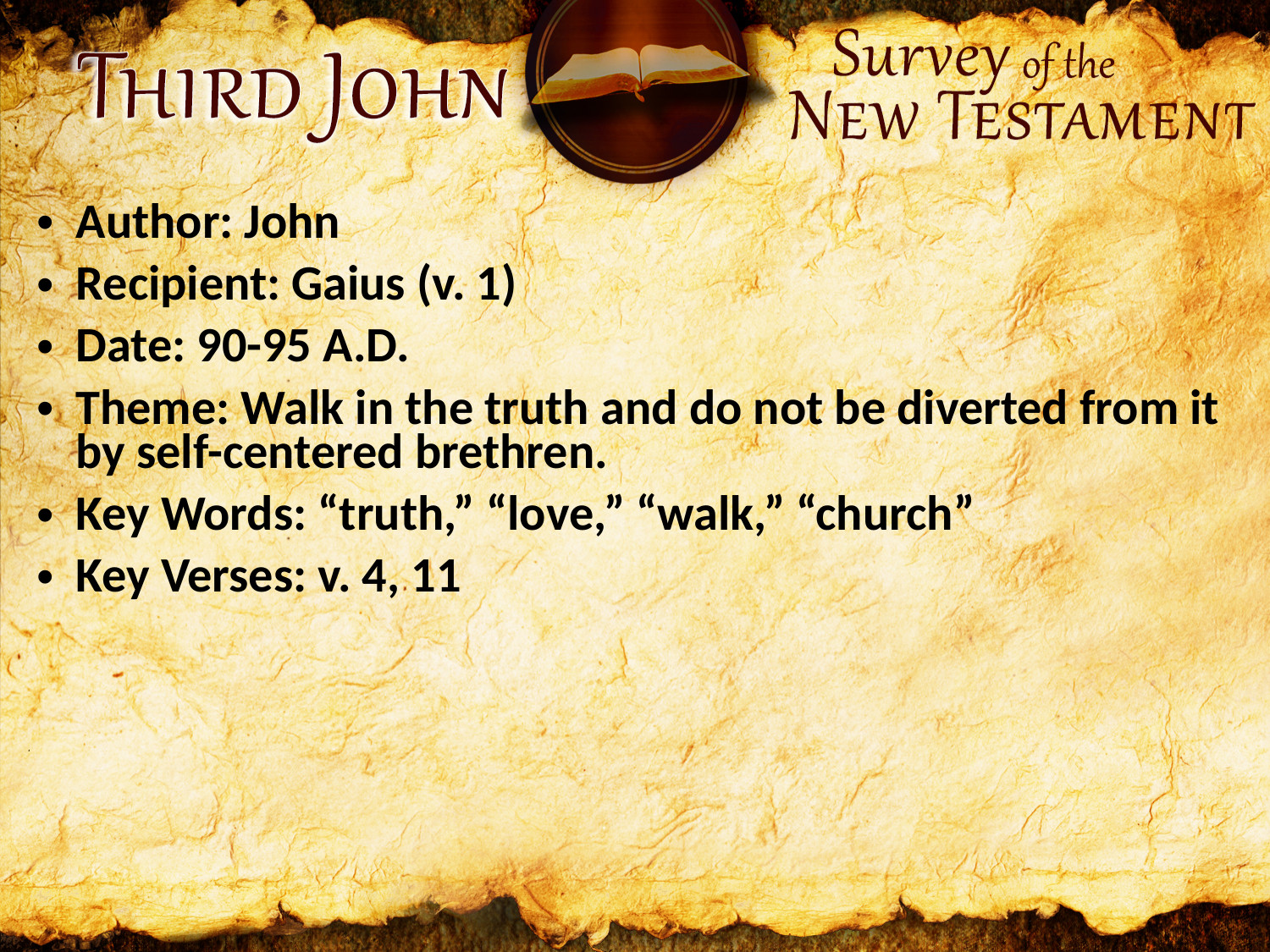

Author: John
Recipient: Gaius (v. 1)
Date: 90-95 A.D.
Theme: Walk in the truth and do not be diverted from it by self-centered brethren.
Key Words: “truth,” “love,” “walk,” “church”
Key Verses: v. 4, 11